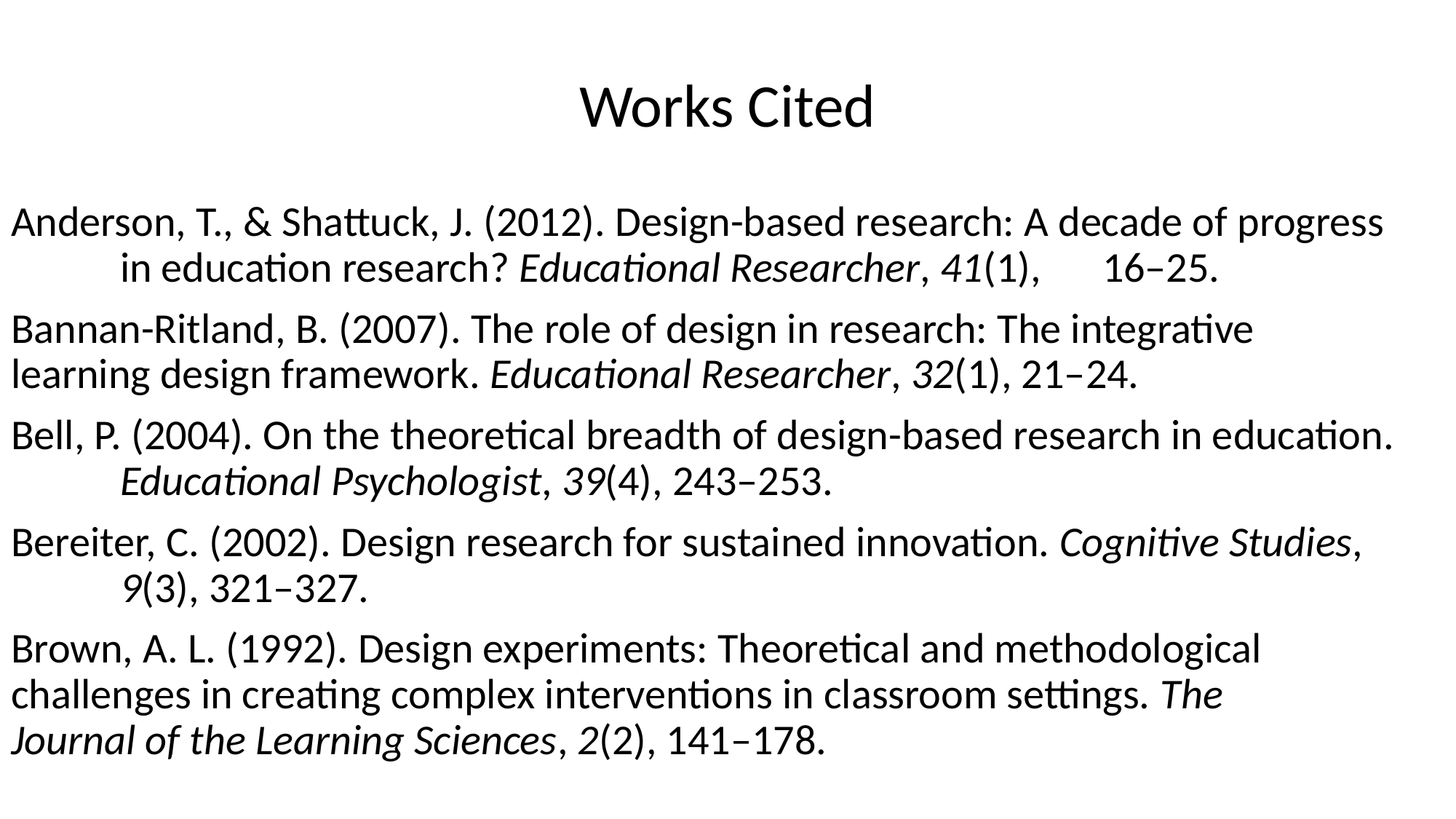

Works Cited
Anderson, T., & Shattuck, J. (2012). Design-based research: A decade of progress 	in education research? Educational Researcher, 41(1), 	16–25.
Bannan-Ritland, B. (2007). The role of design in research: The integrative 	learning design framework. Educational Researcher, 32(1), 21–24.
Bell, P. (2004). On the theoretical breadth of design-based research in education. 	Educational Psychologist, 39(4), 243–253.
Bereiter, C. (2002). Design research for sustained innovation. Cognitive Studies, 	9(3), 321–327.
Brown, A. L. (1992). Design experiments: Theoretical and methodological 	challenges in creating complex interventions in classroom settings. The 	Journal of the Learning Sciences, 2(2), 141–178.